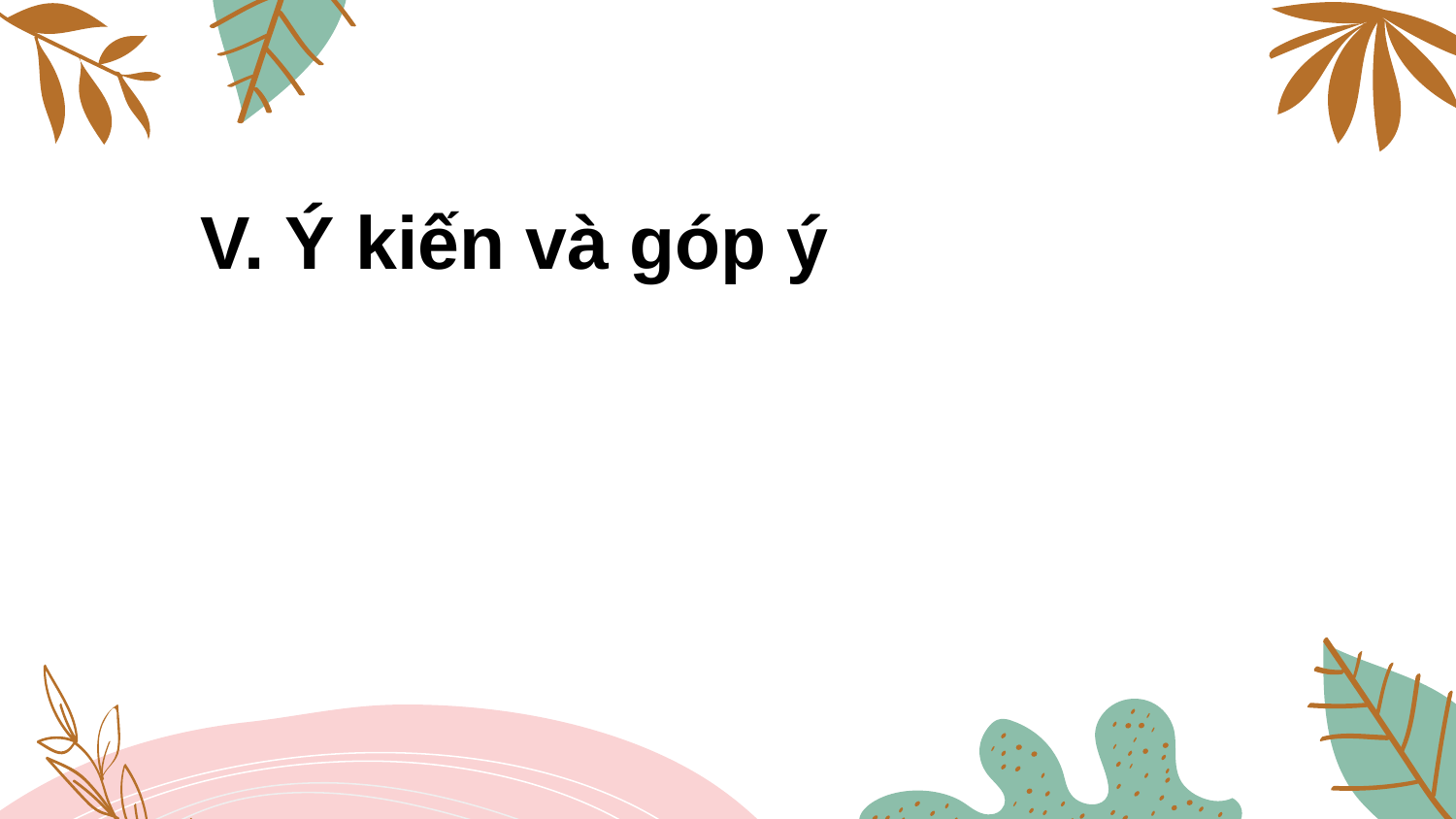

# V. Ý kiến và góp ý